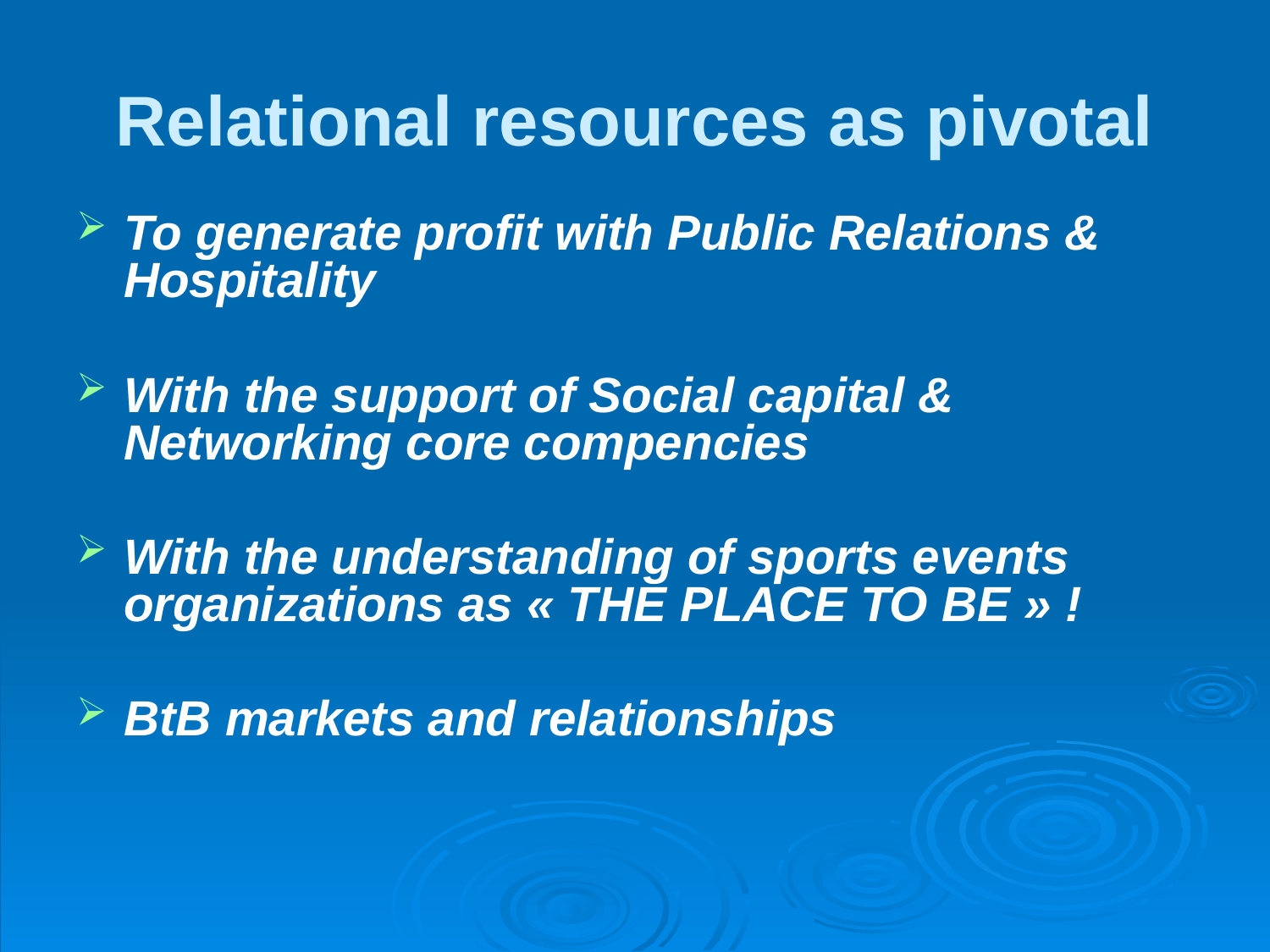

# Relational resources as pivotal
To generate profit with Public Relations & Hospitality

With the support of Social capital & Networking core compencies

With the understanding of sports events organizations as « THE PLACE TO BE » !

BtB markets and relationships